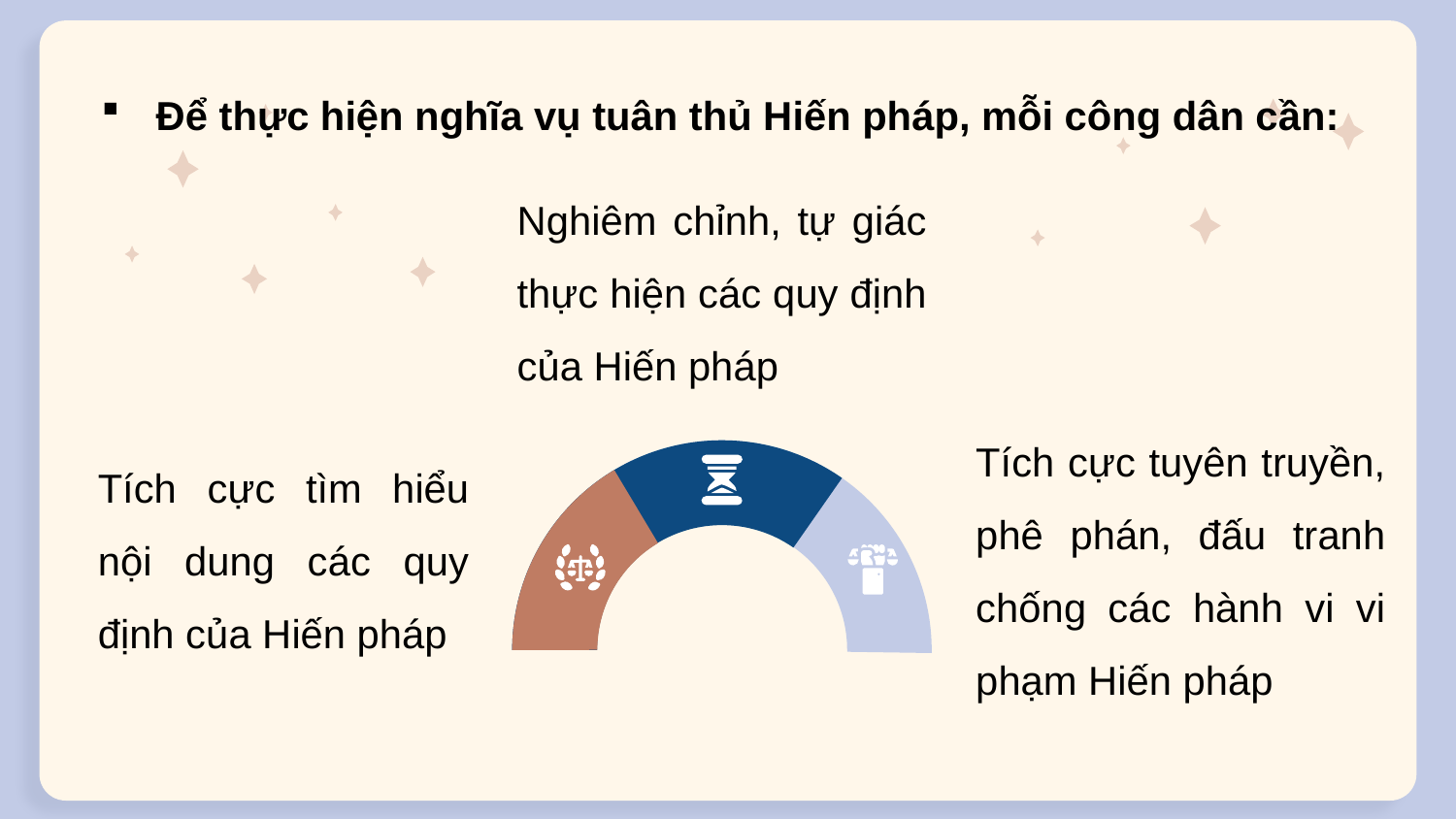

Để thực hiện nghĩa vụ tuân thủ Hiến pháp, mỗi công dân cần:

Nghiêm chỉnh, tự giác thực hiện các quy định của Hiến pháp

Tích cực tuyên truyền, phê phán, đấu tranh chống các hành vi vi phạm Hiến pháp
Tích cực tìm hiểu nội dung các quy định của Hiến pháp